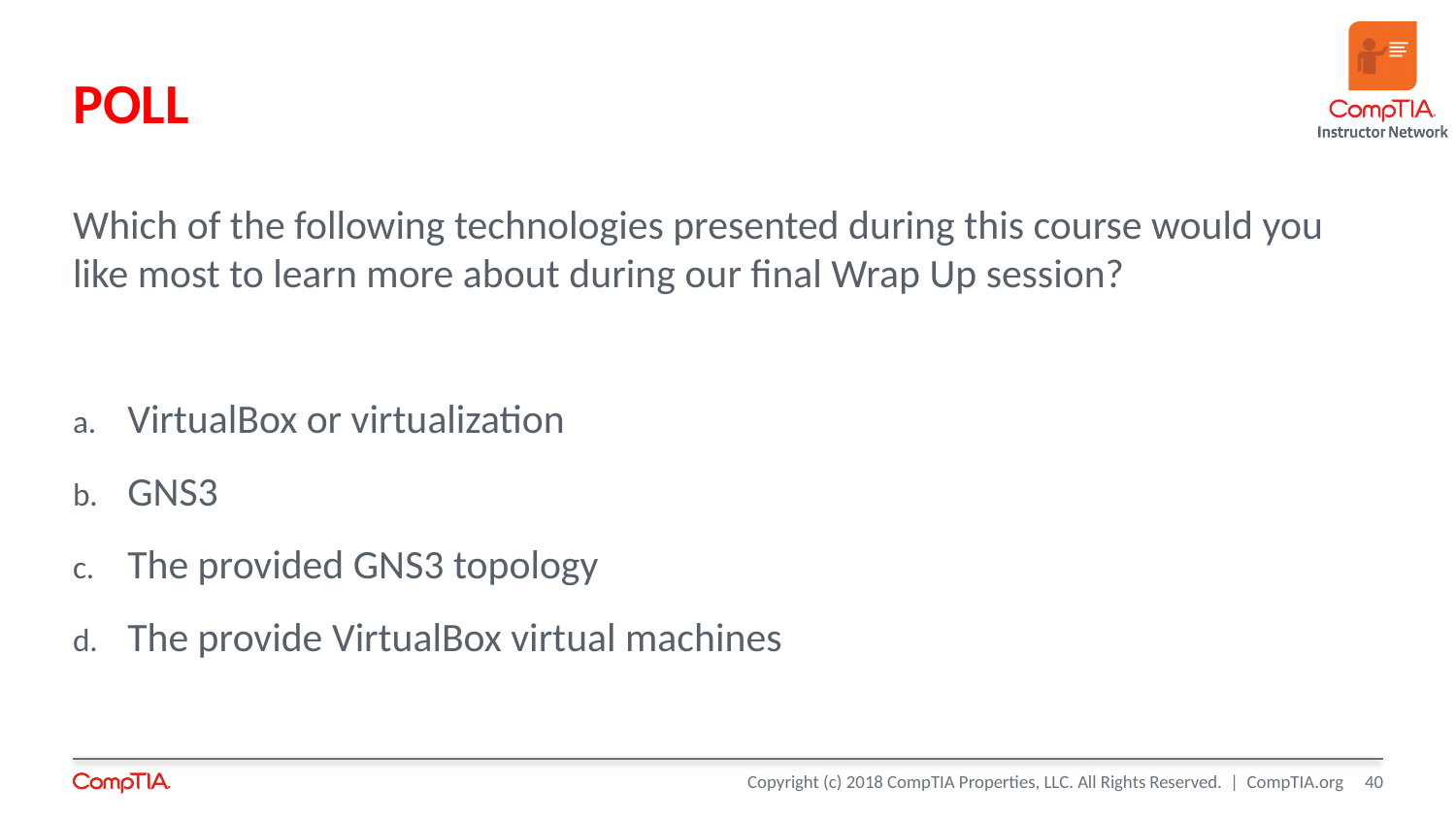

# POLL
Which of the following technologies presented during this course would you like most to learn more about during our final Wrap Up session?

VirtualBox or virtualization
GNS3
The provided GNS3 topology
The provide VirtualBox virtual machines

40